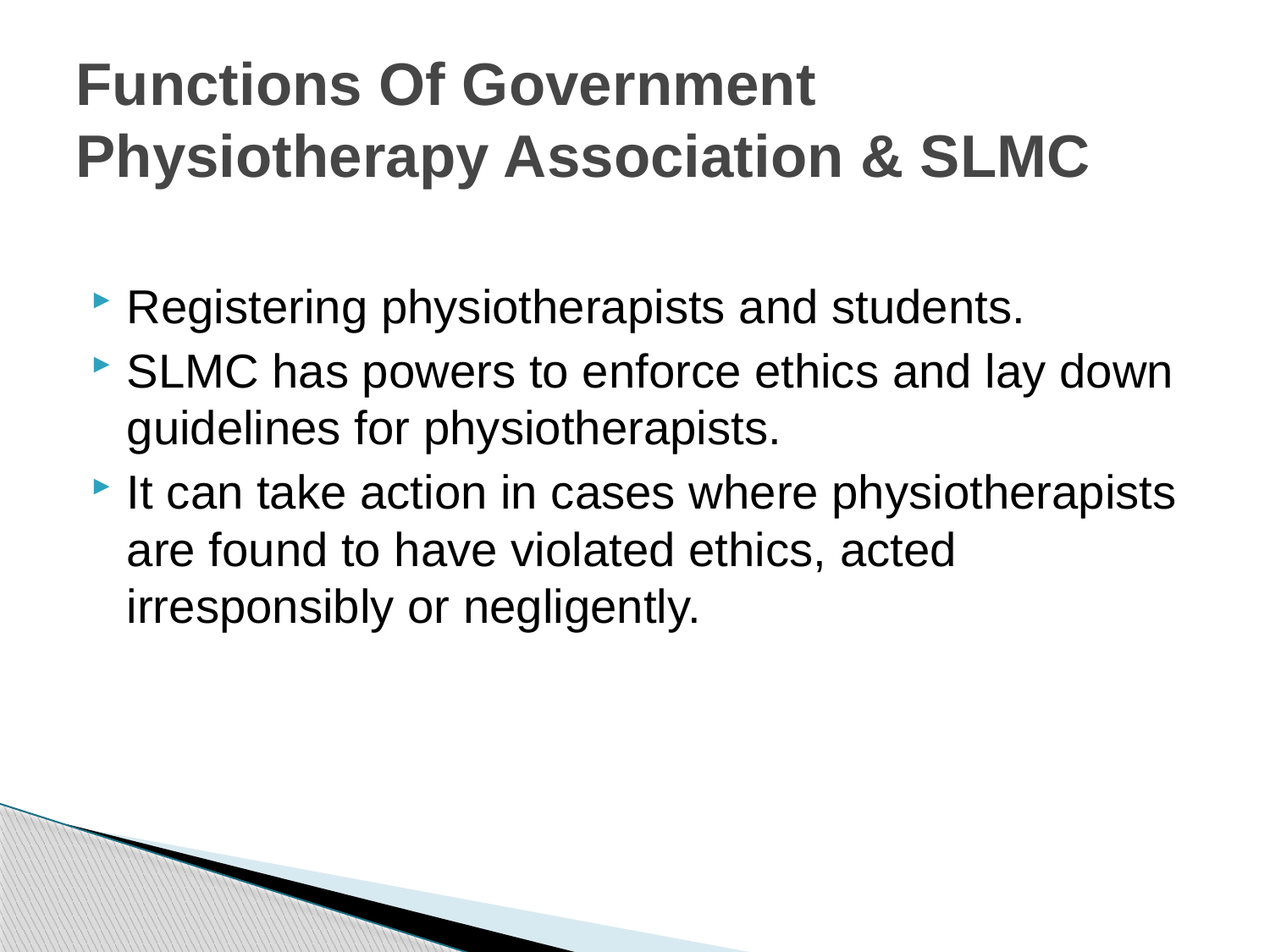

# Functions Of Government Physiotherapy Association & SLMC

Registering physiotherapists and students.
SLMC has powers to enforce ethics and lay down guidelines for physiotherapists.
It can take action in cases where physiotherapists are found to have violated ethics, acted irresponsibly or negligently.